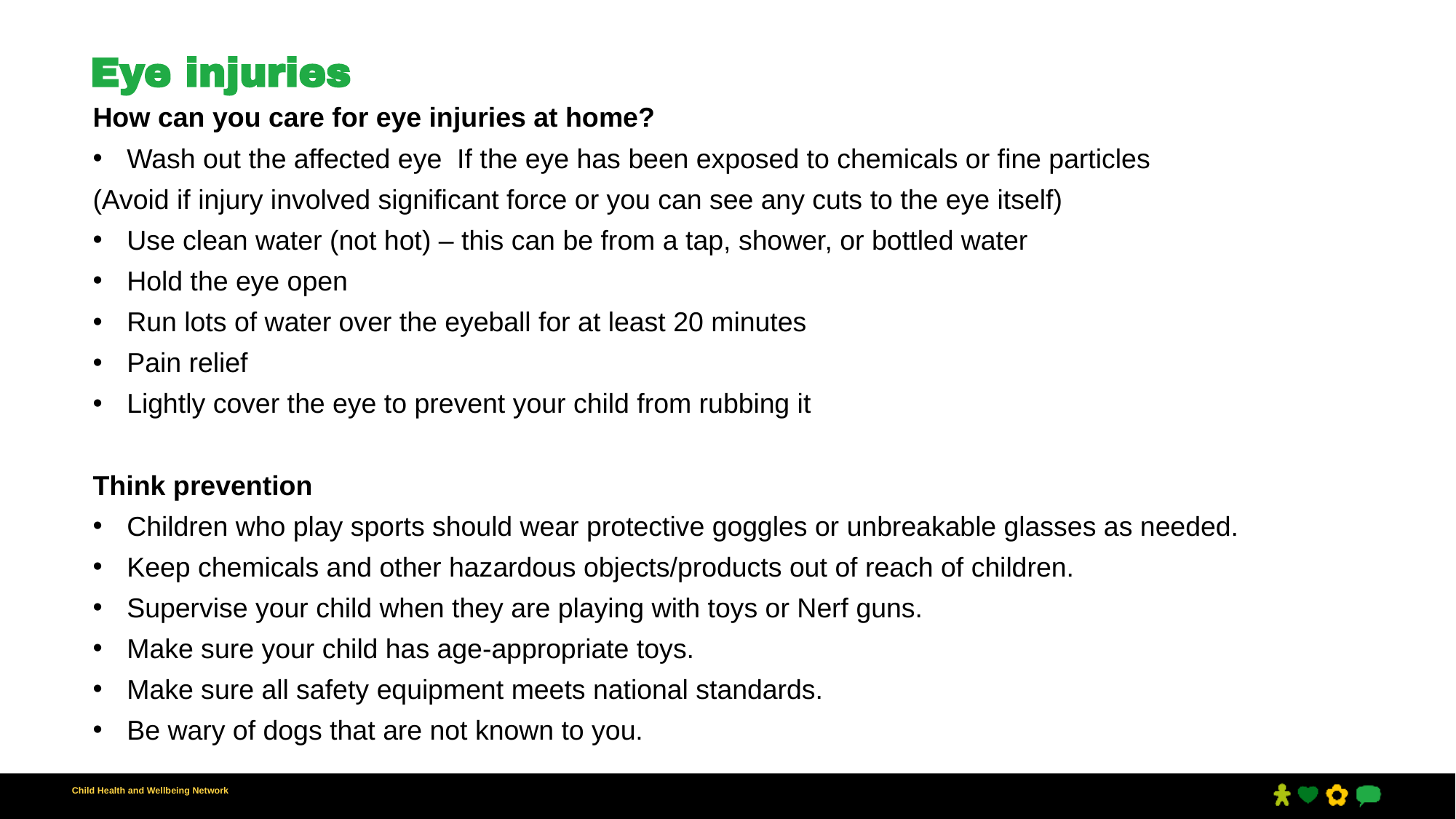

# Eye injuries
How can you care for eye injuries at home?
Wash out the affected eye  If the eye has been exposed to chemicals or fine particles
(Avoid if injury involved significant force or you can see any cuts to the eye itself)
Use clean water (not hot) – this can be from a tap, shower, or bottled water
Hold the eye open
Run lots of water over the eyeball for at least 20 minutes
Pain relief
Lightly cover the eye to prevent your child from rubbing it

Think prevention
Children who play sports should wear protective goggles or unbreakable glasses as needed.
Keep chemicals and other hazardous objects/products out of reach of children.
Supervise your child when they are playing with toys or Nerf guns.
Make sure your child has age-appropriate toys.
Make sure all safety equipment meets national standards.
Be wary of dogs that are not known to you.